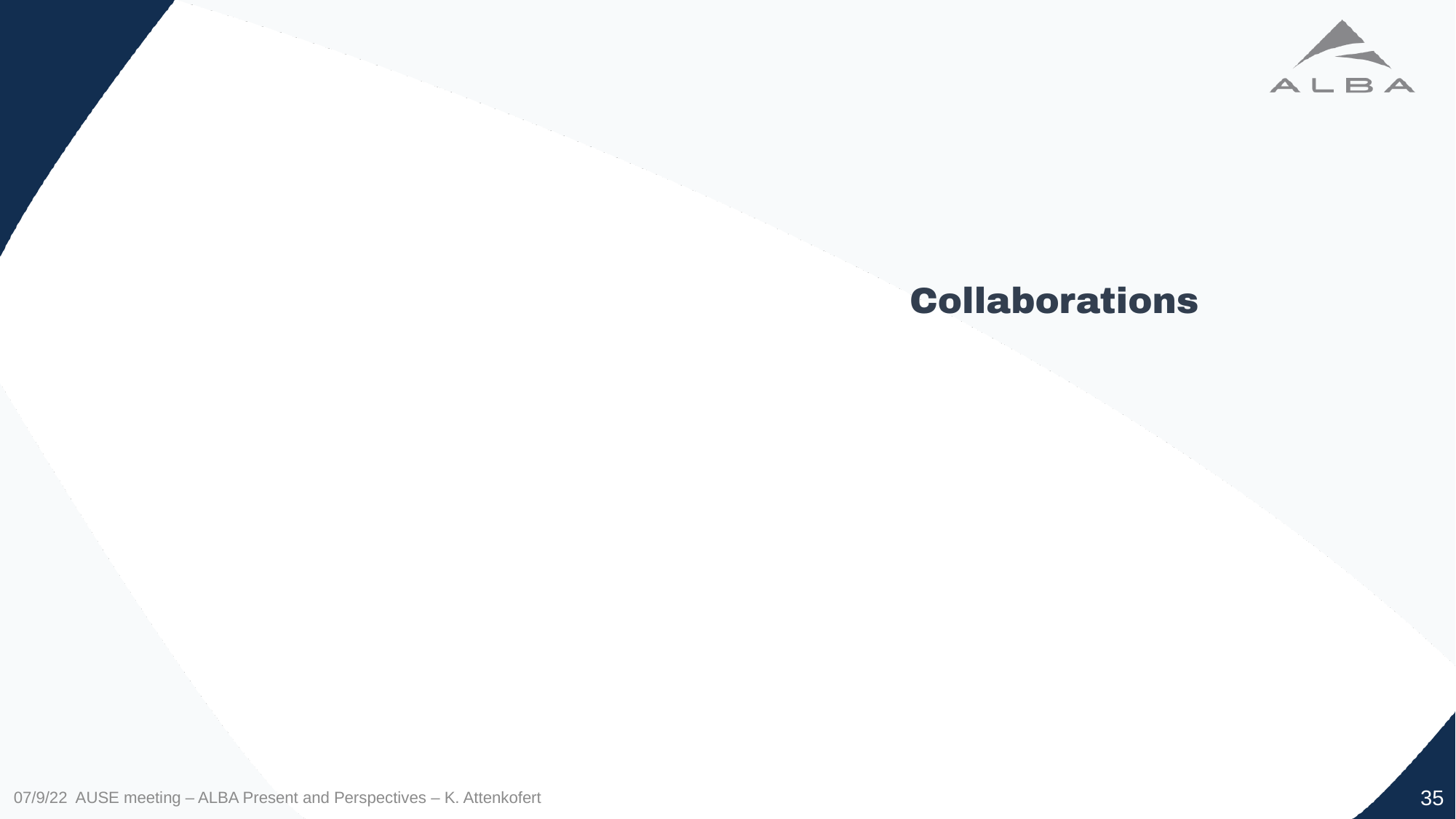

# Collaborations
07/9/22  AUSE meeting – ALBA Present and Perspectives – K. Attenkofert
35